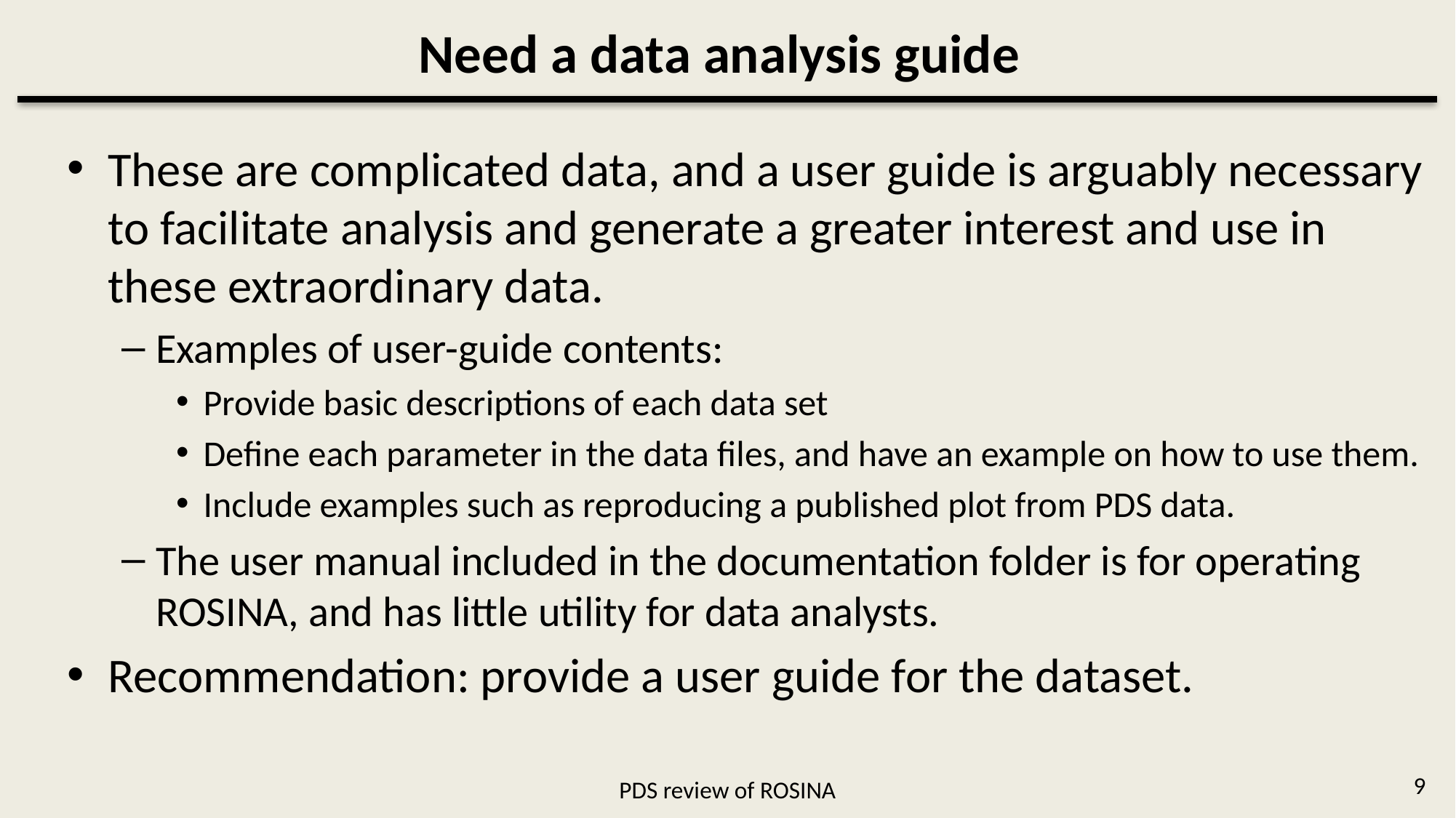

# Need a data analysis guide
These are complicated data, and a user guide is arguably necessary to facilitate analysis and generate a greater interest and use in these extraordinary data.
Examples of user-guide contents:
Provide basic descriptions of each data set
Define each parameter in the data files, and have an example on how to use them.
Include examples such as reproducing a published plot from PDS data.
The user manual included in the documentation folder is for operating ROSINA, and has little utility for data analysts.
Recommendation: provide a user guide for the dataset.
9
PDS review of ROSINA